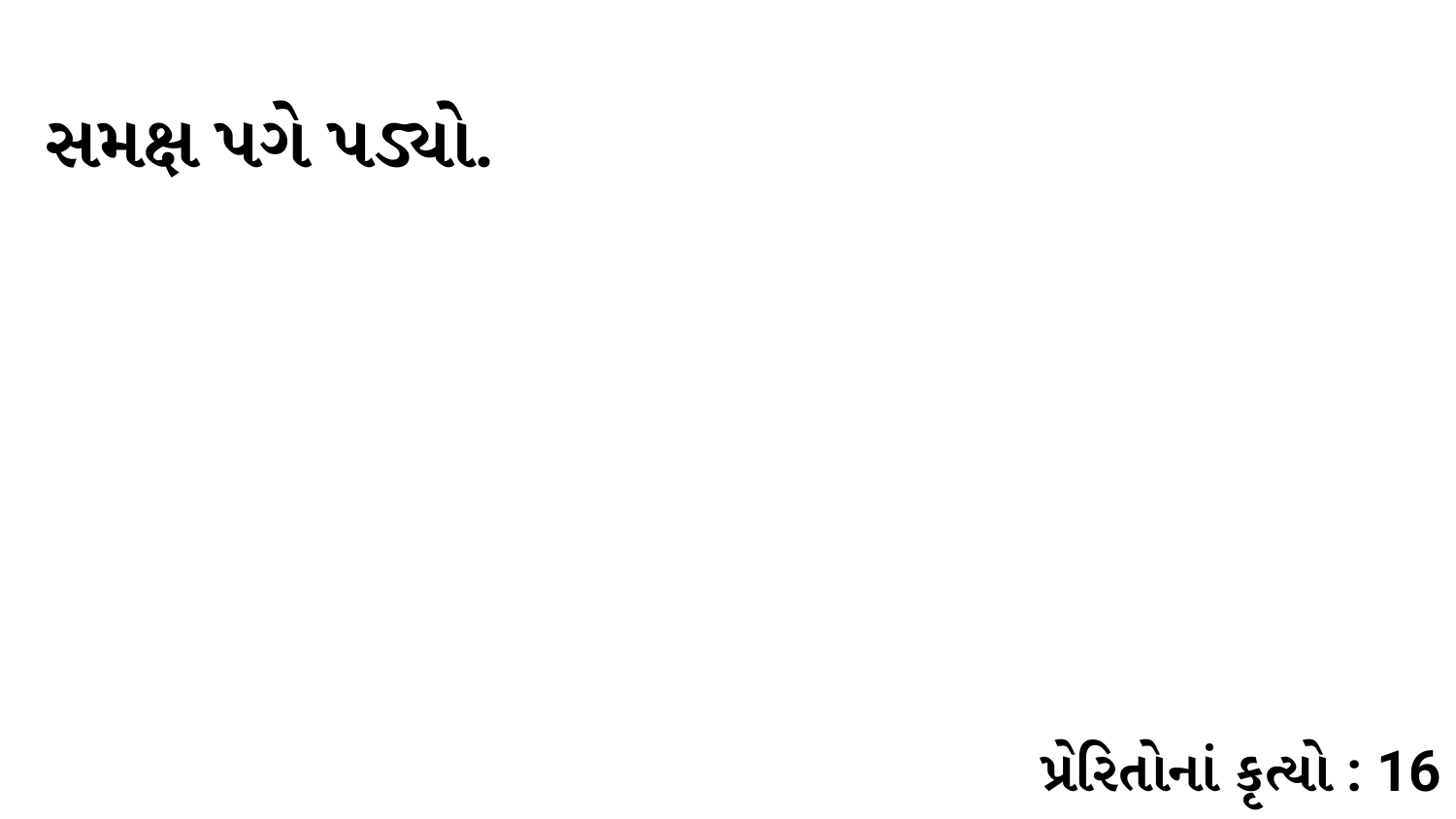

સમક્ષ પગે પડ્યો.
પ્રેરિતોનાં કૃત્યો : 16